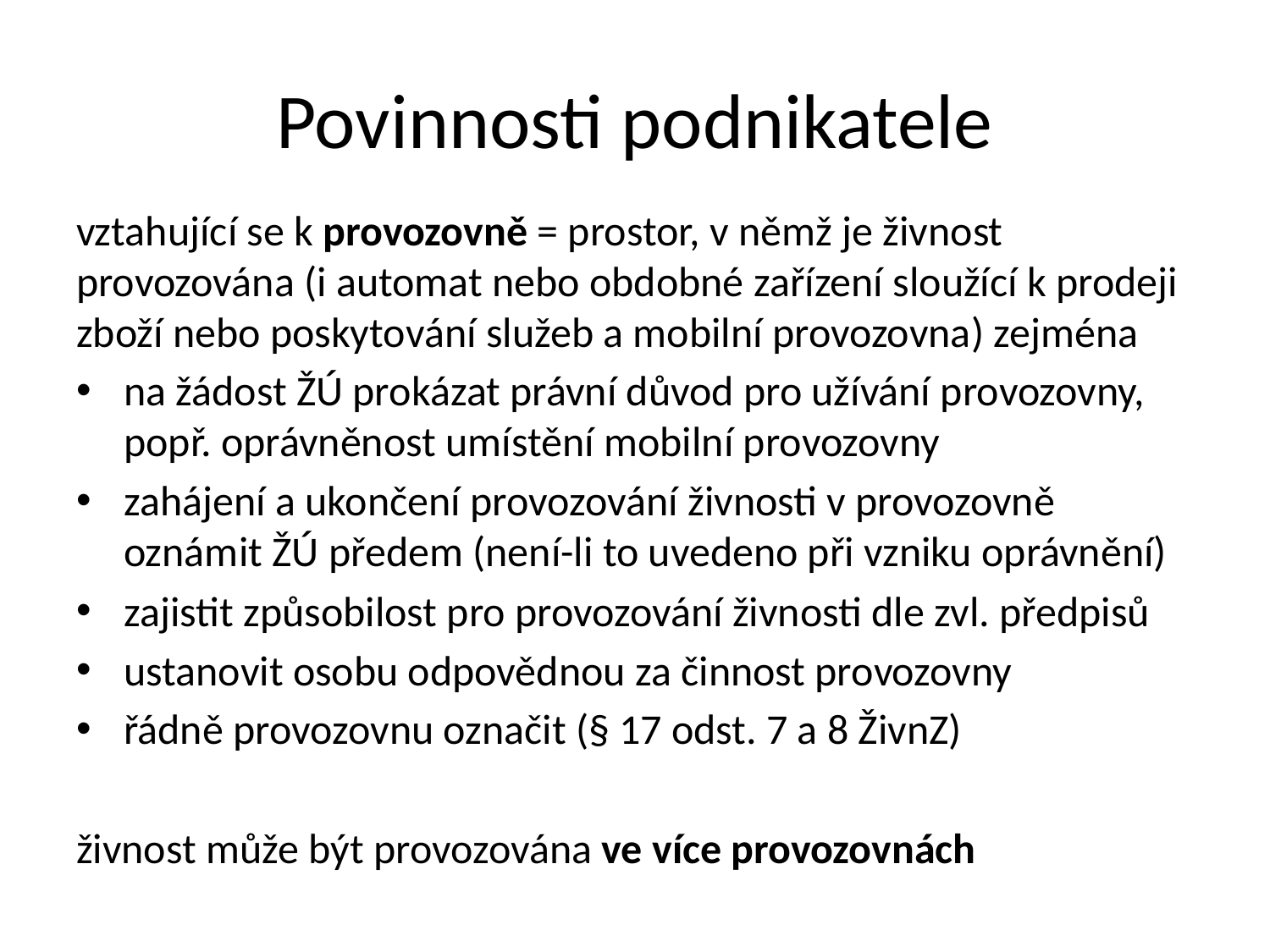

# Povinnosti podnikatele
vztahující se k provozovně = prostor, v němž je živnost provozována (i automat nebo obdobné zařízení sloužící k prodeji zboží nebo poskytování služeb a mobilní provozovna) zejména
na žádost ŽÚ prokázat právní důvod pro užívání provozovny, popř. oprávněnost umístění mobilní provozovny
zahájení a ukončení provozování živnosti v provozovně oznámit ŽÚ předem (není-li to uvedeno při vzniku oprávnění)
zajistit způsobilost pro provozování živnosti dle zvl. předpisů
ustanovit osobu odpovědnou za činnost provozovny
řádně provozovnu označit (§ 17 odst. 7 a 8 ŽivnZ)

živnost může být provozována ve více provozovnách